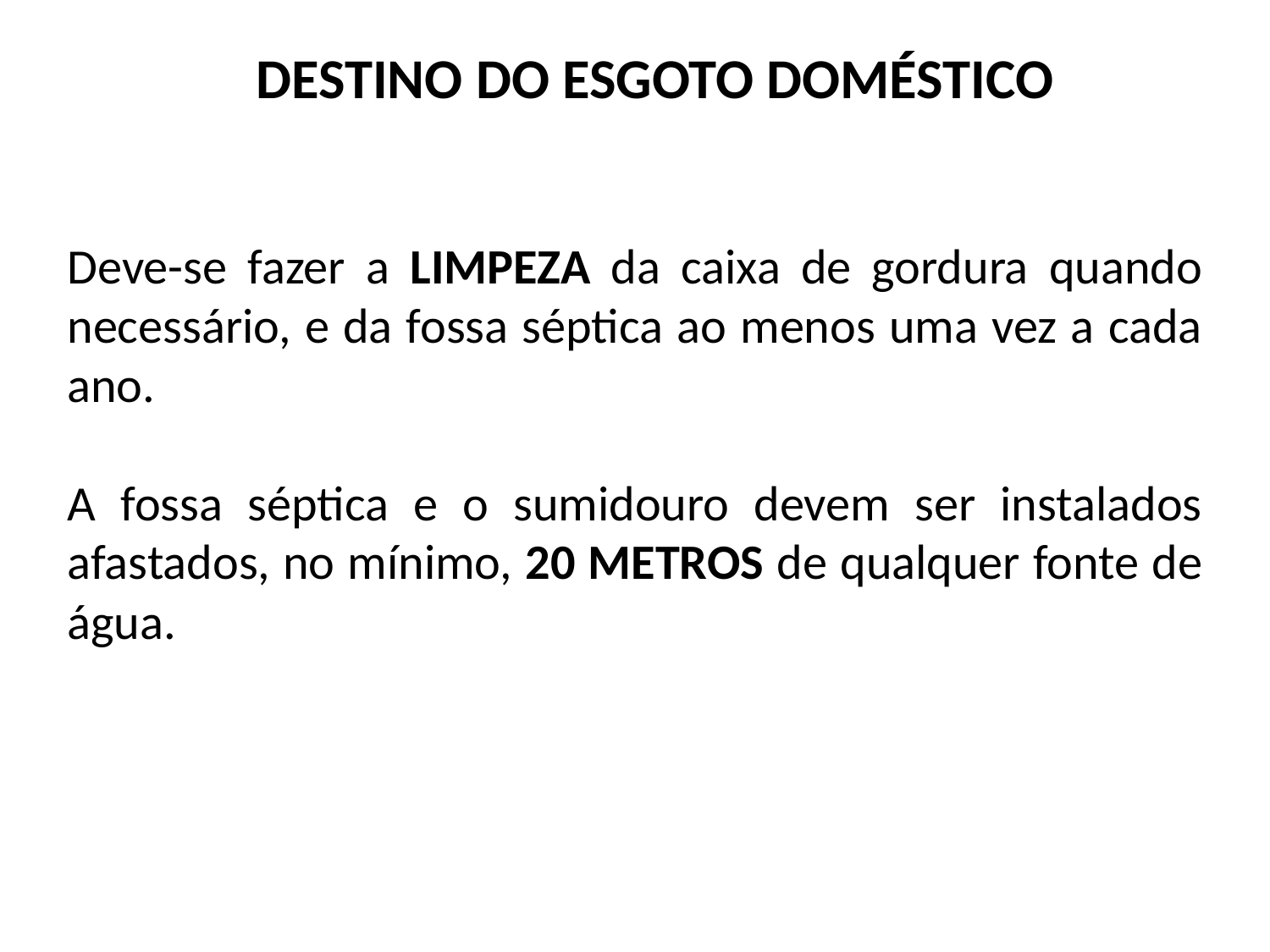

DESTINO DO ESGOTO DOMÉSTICO

Deve-se fazer a LIMPEZA da caixa de gordura quando necessário, e da fossa séptica ao menos uma vez a cada ano.

A fossa séptica e o sumidouro devem ser instalados afastados, no mínimo, 20 METROS de qualquer fonte de água.